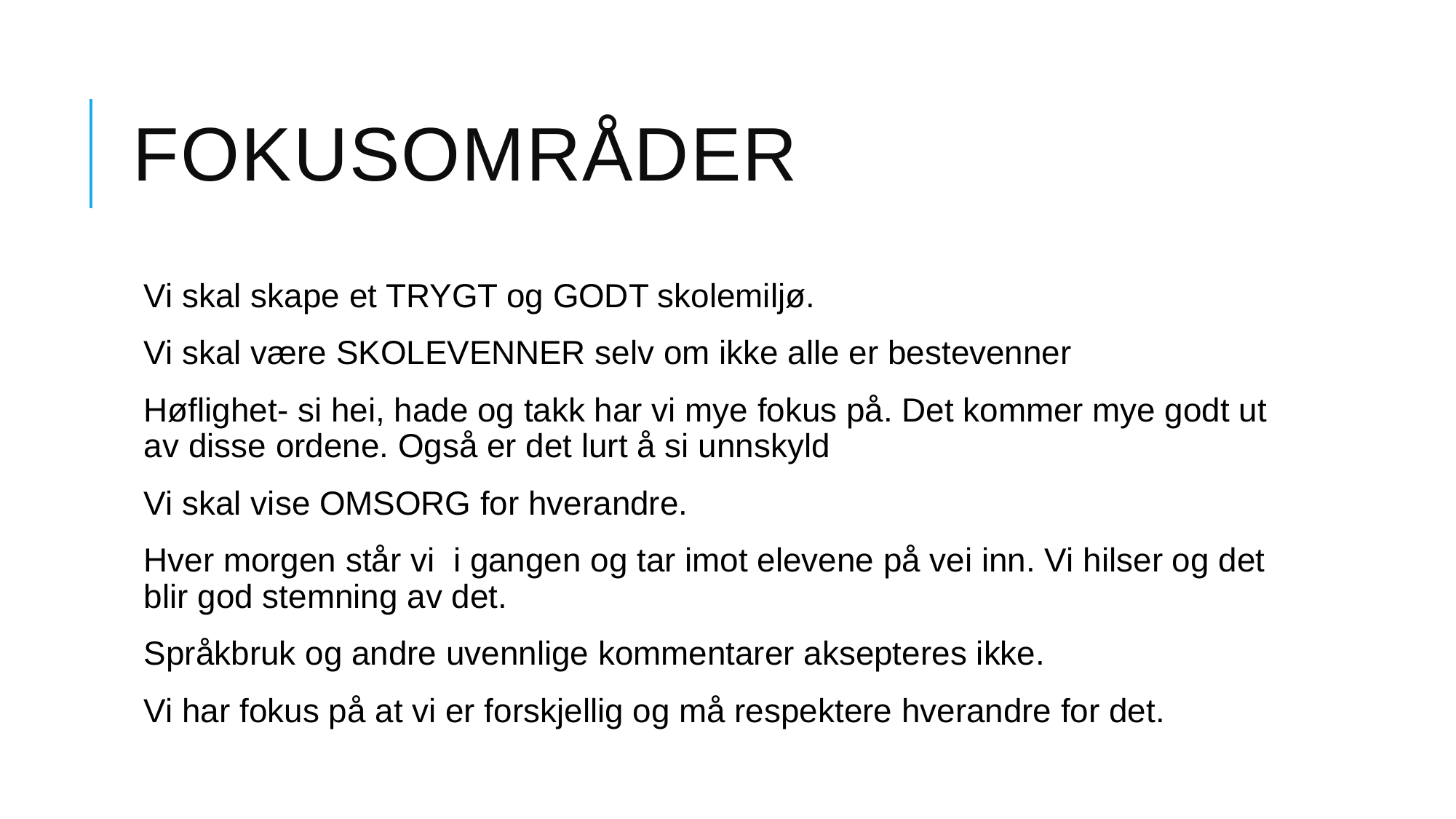

# Fokusområder
Vi skal skape et TRYGT og GODT skolemiljø.
Vi skal være SKOLEVENNER selv om ikke alle er bestevenner
Høflighet- si hei, hade og takk har vi mye fokus på. Det kommer mye godt ut av disse ordene. Også er det lurt å si unnskyld
Vi skal vise OMSORG for hverandre.
Hver morgen står vi  i gangen og tar imot elevene på vei inn. Vi hilser og det blir god stemning av det.
Språkbruk og andre uvennlige kommentarer aksepteres ikke.
Vi har fokus på at vi er forskjellig og må respektere hverandre for det.